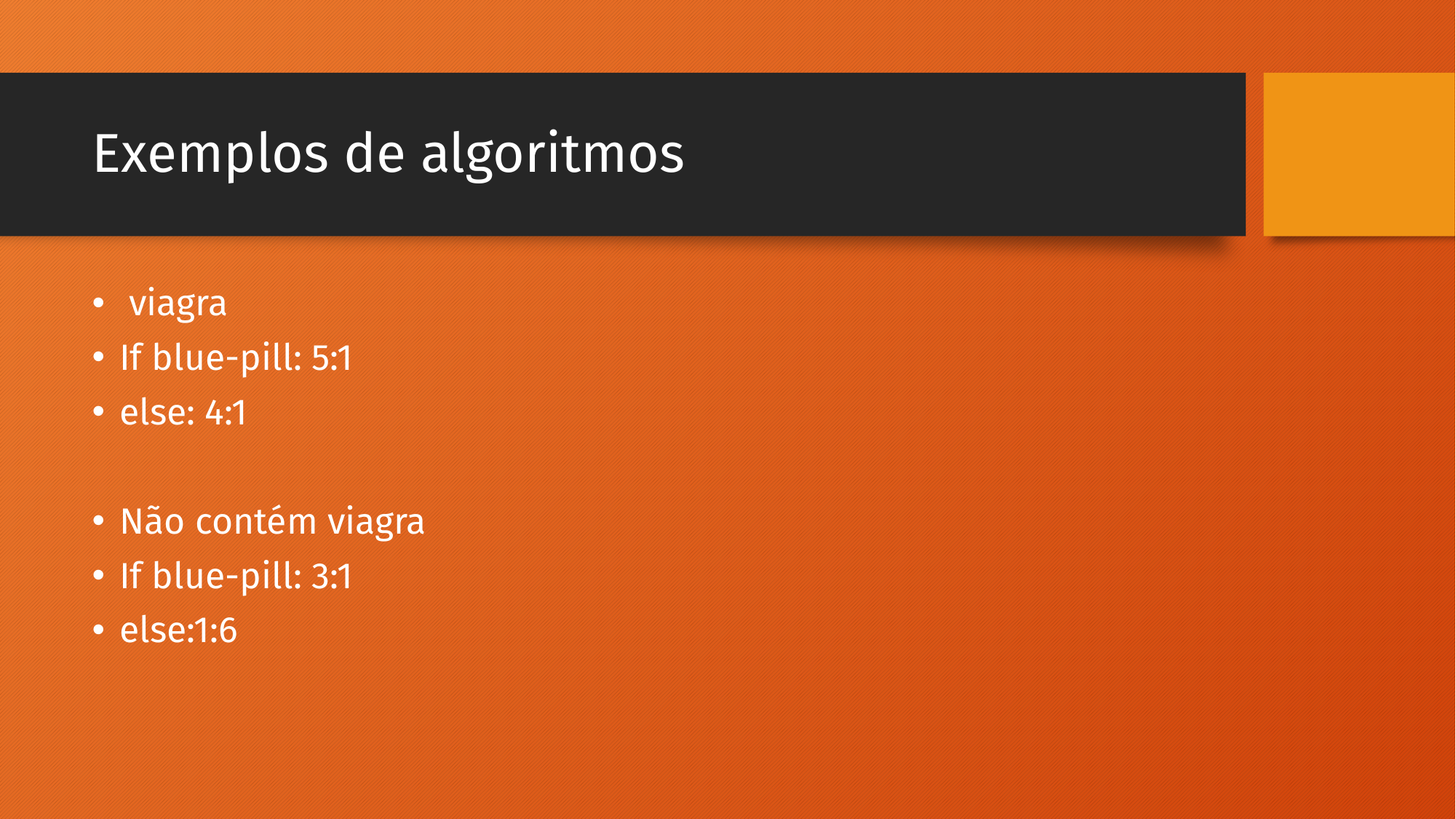

# Exemplos de algoritmos
 viagra
If blue-pill: 5:1
else: 4:1

Não contém viagra
If blue-pill: 3:1
else:1:6